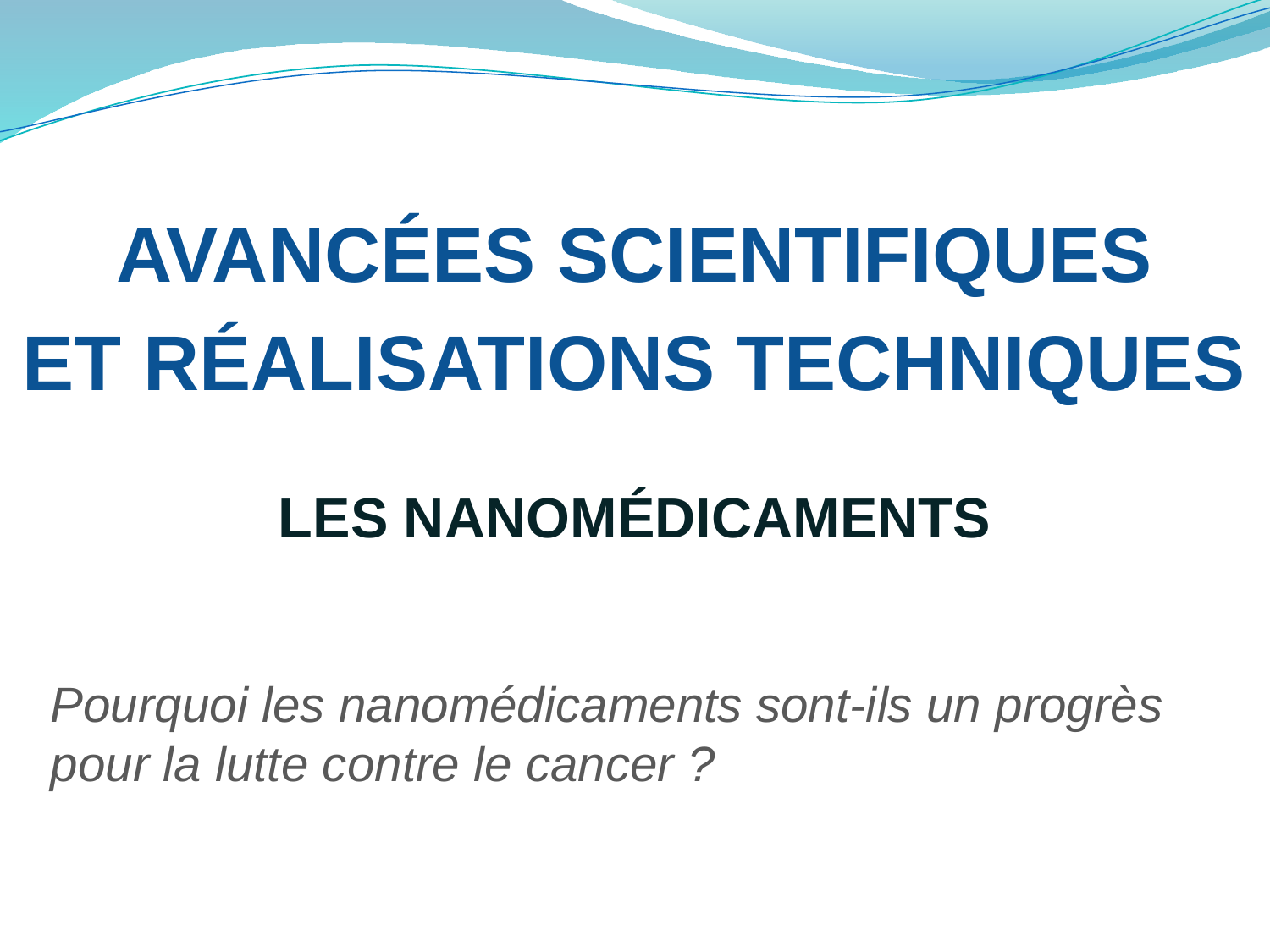

Avancées scientifiques
et réalisations techniques

Les nanomédicaments

	Pourquoi les nanomédicaments sont-ils un progrès pour la lutte contre le cancer ?